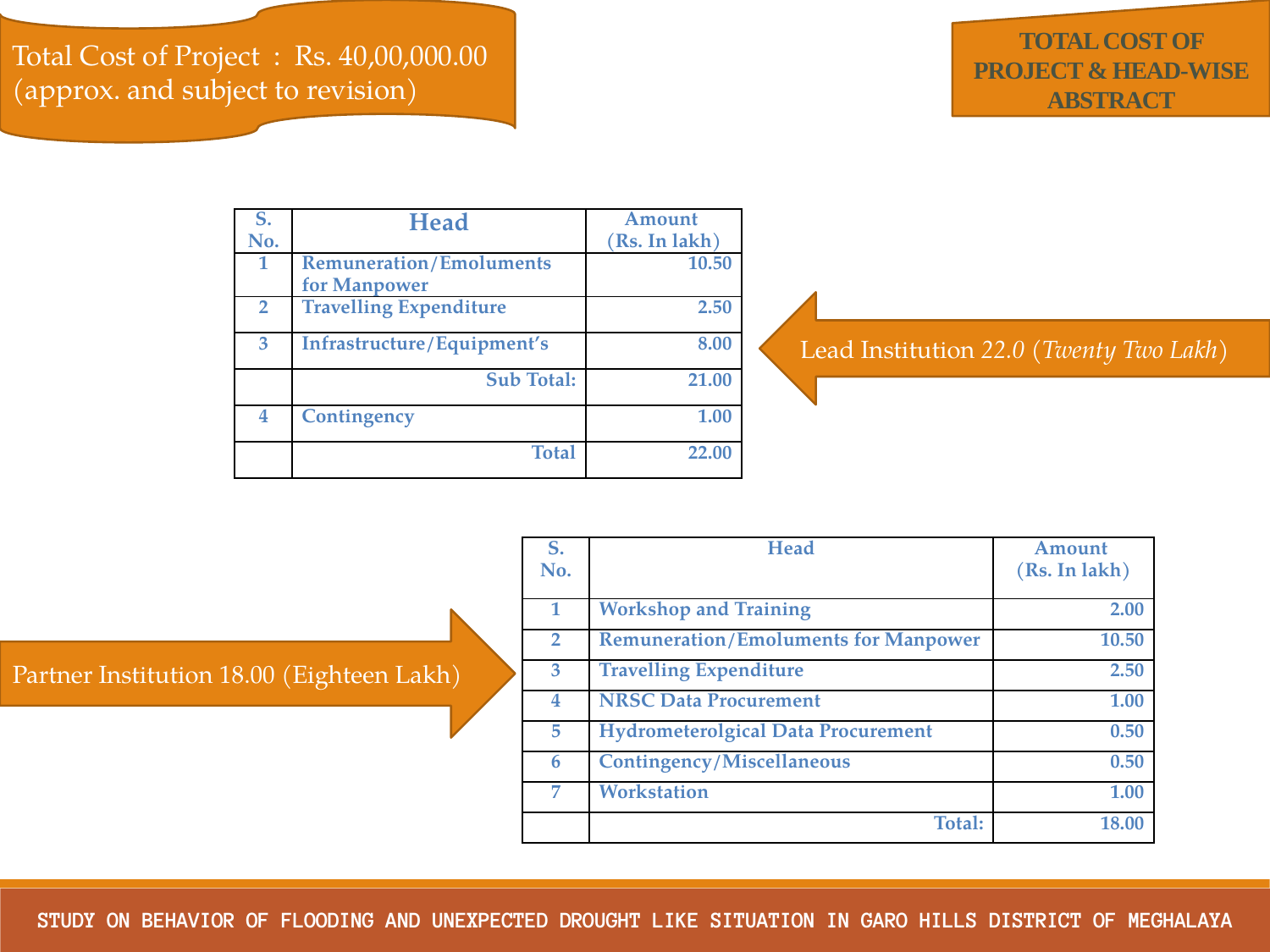

Total Cost of Project  :  Rs. 40,00,000.00
(approx. and subject to revision)
Total Cost of Project & Head-wise Abstract
| S. No. | Head | Amount (Rs. In lakh) |
| --- | --- | --- |
| 1 | Remuneration/Emoluments for Manpower | 10.50 |
| 2 | Travelling Expenditure | 2.50 |
| 3 | Infrastructure/Equipment’s | 8.00 |
|  | Sub Total: | 21.00 |
| 4 | Contingency | 1.00 |
|  | Total | 22.00 |
Lead Institution 22.0 (Twenty Two Lakh)
| S. No. | Head | Amount (Rs. In lakh) |
| --- | --- | --- |
| 1 | Workshop and Training | 2.00 |
| 2 | Remuneration/Emoluments for Manpower | 10.50 |
| 3 | Travelling Expenditure | 2.50 |
| 4 | NRSC Data Procurement | 1.00 |
| 5 | Hydrometerolgical Data Procurement | 0.50 |
| 6 | Contingency/Miscellaneous | 0.50 |
| 7 | Workstation | 1.00 |
|  | Total: | 18.00 |
Partner Institution 18.00 (Eighteen Lakh)
STUDY ON BEHAVIOR OF FLOODING AND UNEXPECTED DROUGHT LIKE SITUATION IN GARO HILLS DISTRICT OF MEGHALAYA